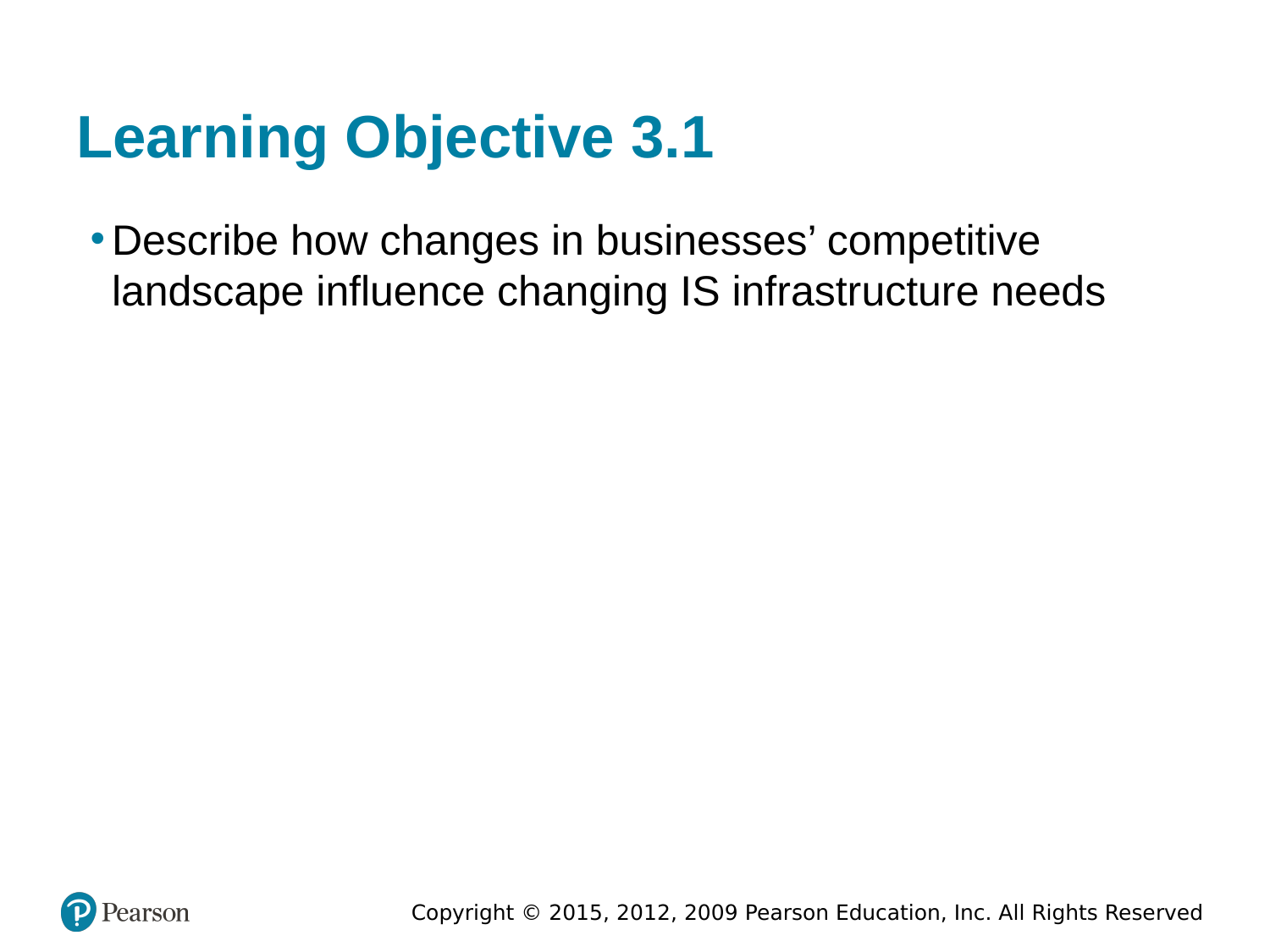

# Learning Objective 3.1
Describe how changes in businesses’ competitive landscape influence changing IS infrastructure needs